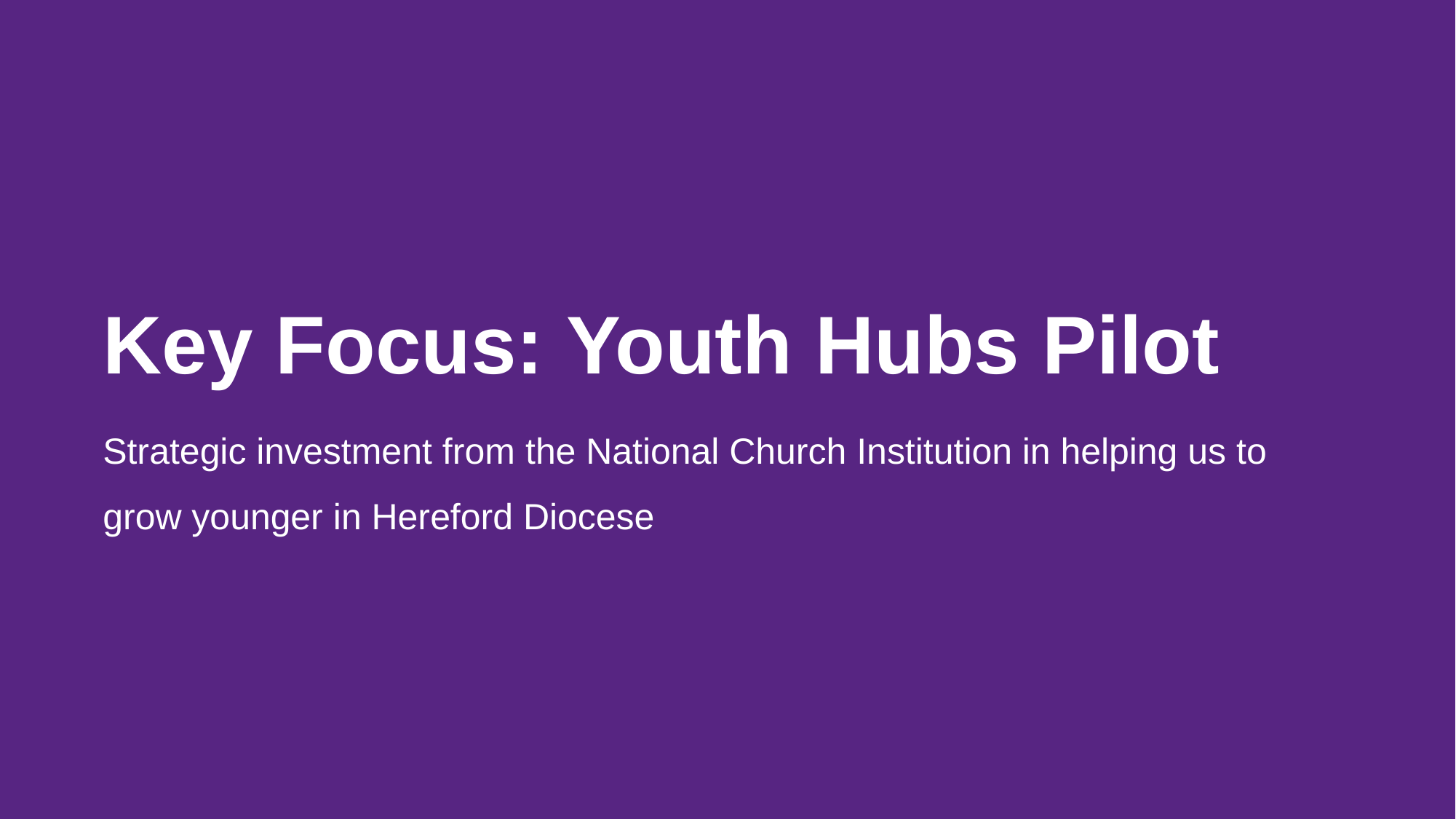

# Key Focus: Youth Hubs Pilot
Strategic investment from the National Church Institution in helping us to grow younger in Hereford Diocese